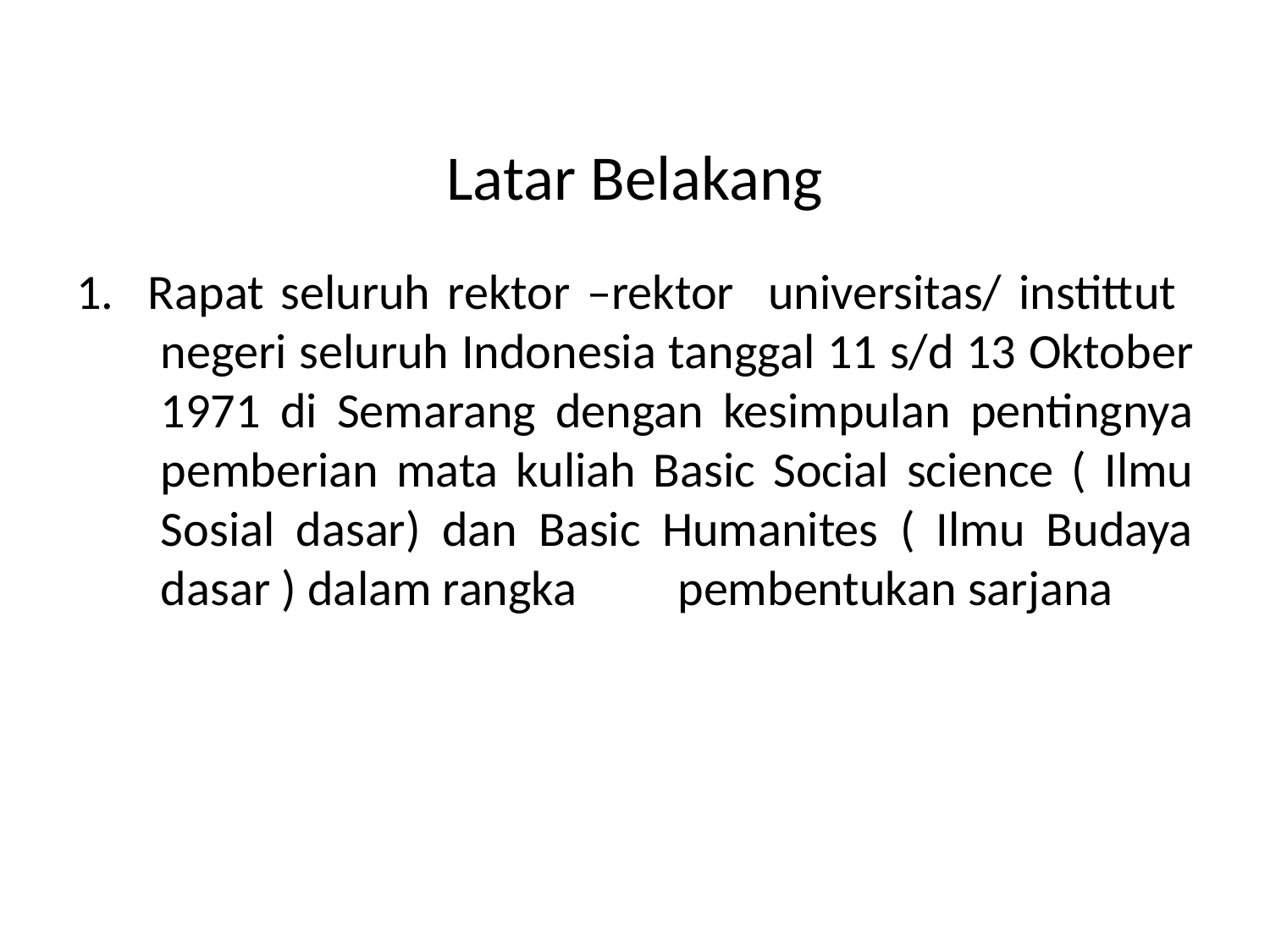

# Latar Belakang
1.  Rapat seluruh rektor –rektor  universitas/ instittut  negeri seluruh Indonesia tanggal 11 s/d 13 Oktober 1971 di Semarang dengan kesimpulan pentingnya pemberian mata kuliah Basic Social science ( Ilmu Sosial dasar) dan Basic Humanites ( Ilmu Budaya dasar ) dalam rangka         pembentukan sarjana